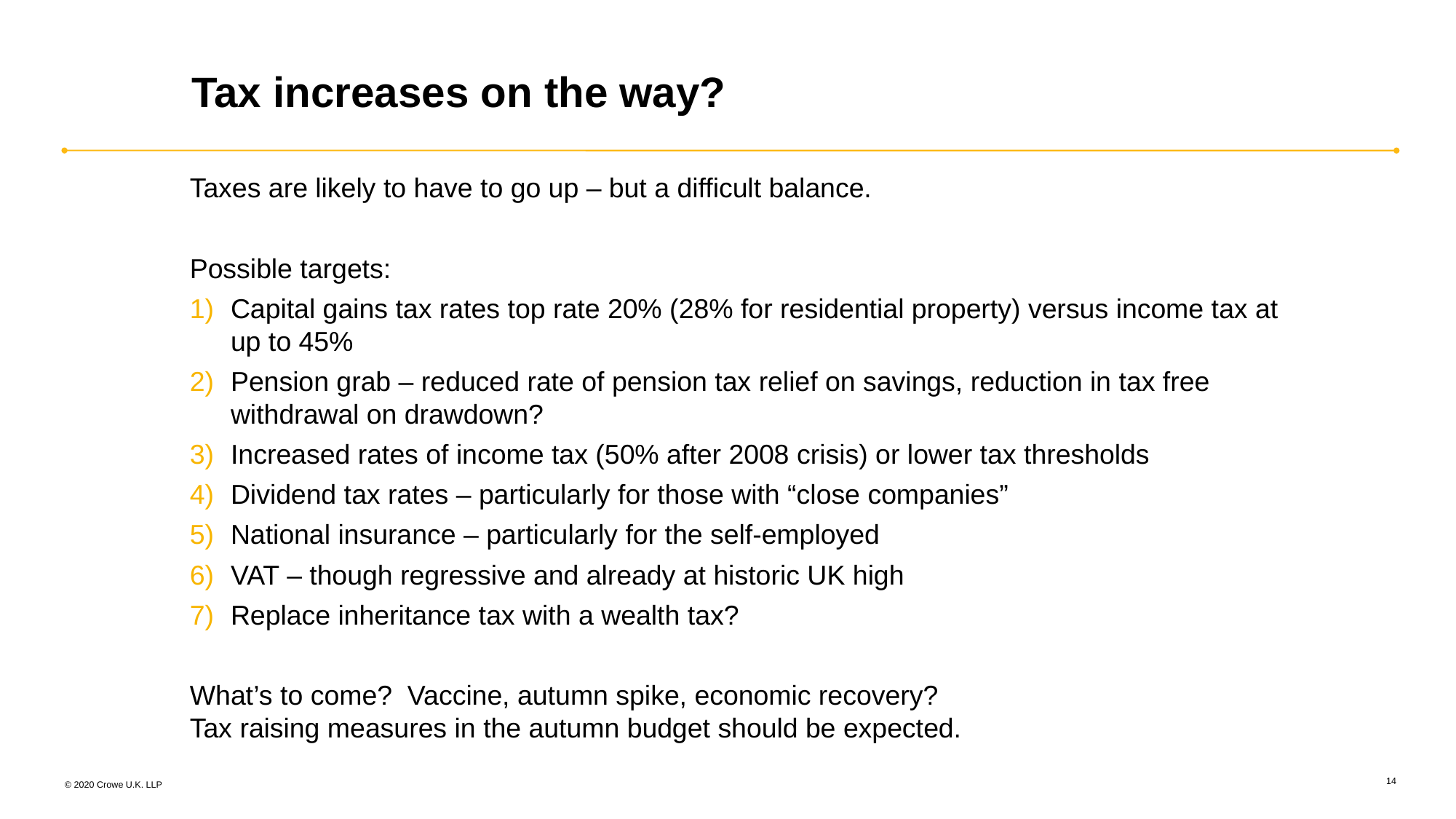

# Tax increases on the way?
Taxes are likely to have to go up – but a difficult balance.

Possible targets:
Capital gains tax rates top rate 20% (28% for residential property) versus income tax at up to 45%
Pension grab – reduced rate of pension tax relief on savings, reduction in tax free withdrawal on drawdown?
Increased rates of income tax (50% after 2008 crisis) or lower tax thresholds
Dividend tax rates – particularly for those with “close companies”
National insurance – particularly for the self-employed
VAT – though regressive and already at historic UK high
Replace inheritance tax with a wealth tax?

What’s to come?  Vaccine, autumn spike, economic recovery?
Tax raising measures in the autumn budget should be expected.